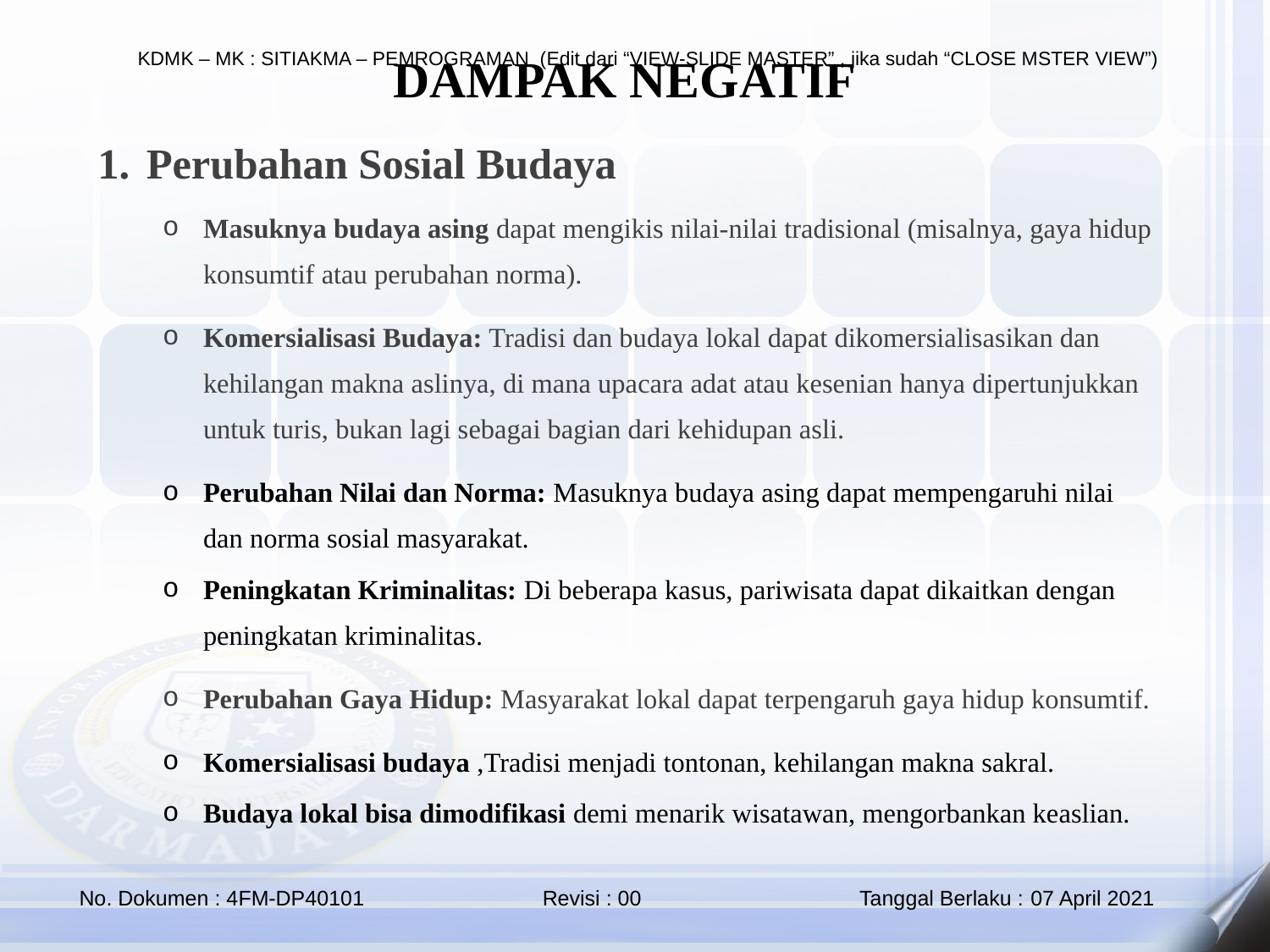

DAMPAK NEGATIF
Perubahan Sosial Budaya
Masuknya budaya asing dapat mengikis nilai-nilai tradisional (misalnya, gaya hidup konsumtif atau perubahan norma).
Komersialisasi Budaya: Tradisi dan budaya lokal dapat dikomersialisasikan dan kehilangan makna aslinya, di mana upacara adat atau kesenian hanya dipertunjukkan untuk turis, bukan lagi sebagai bagian dari kehidupan asli.
Perubahan Nilai dan Norma: Masuknya budaya asing dapat mempengaruhi nilai dan norma sosial masyarakat.
Peningkatan Kriminalitas: Di beberapa kasus, pariwisata dapat dikaitkan dengan peningkatan kriminalitas.
Perubahan Gaya Hidup: Masyarakat lokal dapat terpengaruh gaya hidup konsumtif.
Komersialisasi budaya ,Tradisi menjadi tontonan, kehilangan makna sakral.
Budaya lokal bisa dimodifikasi demi menarik wisatawan, mengorbankan keaslian.